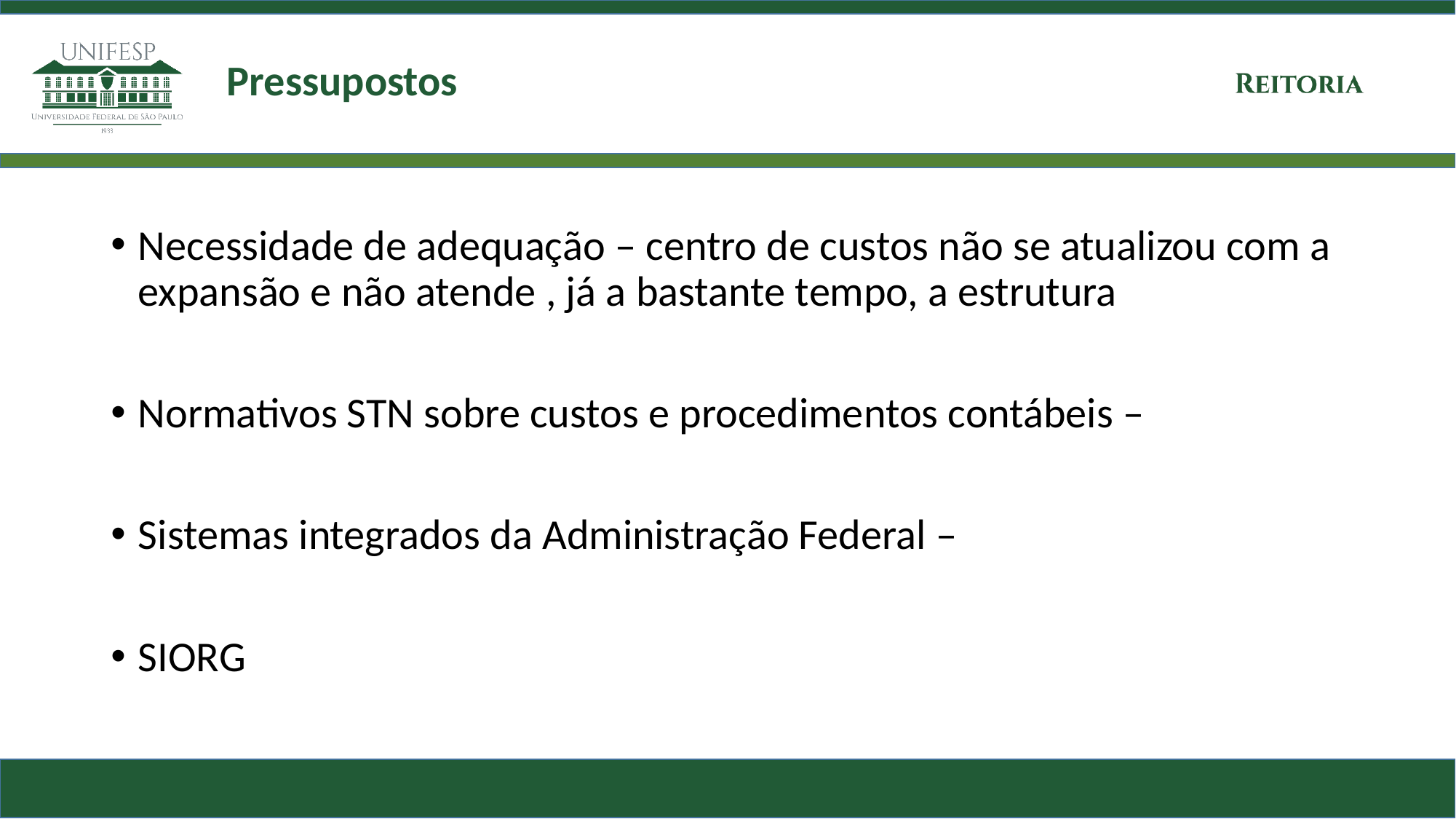

# Pressupostos

Necessidade de adequação – centro de custos não se atualizou com a expansão e não atende , já a bastante tempo, a estrutura

Normativos STN sobre custos e procedimentos contábeis –

Sistemas integrados da Administração Federal –

SIORG